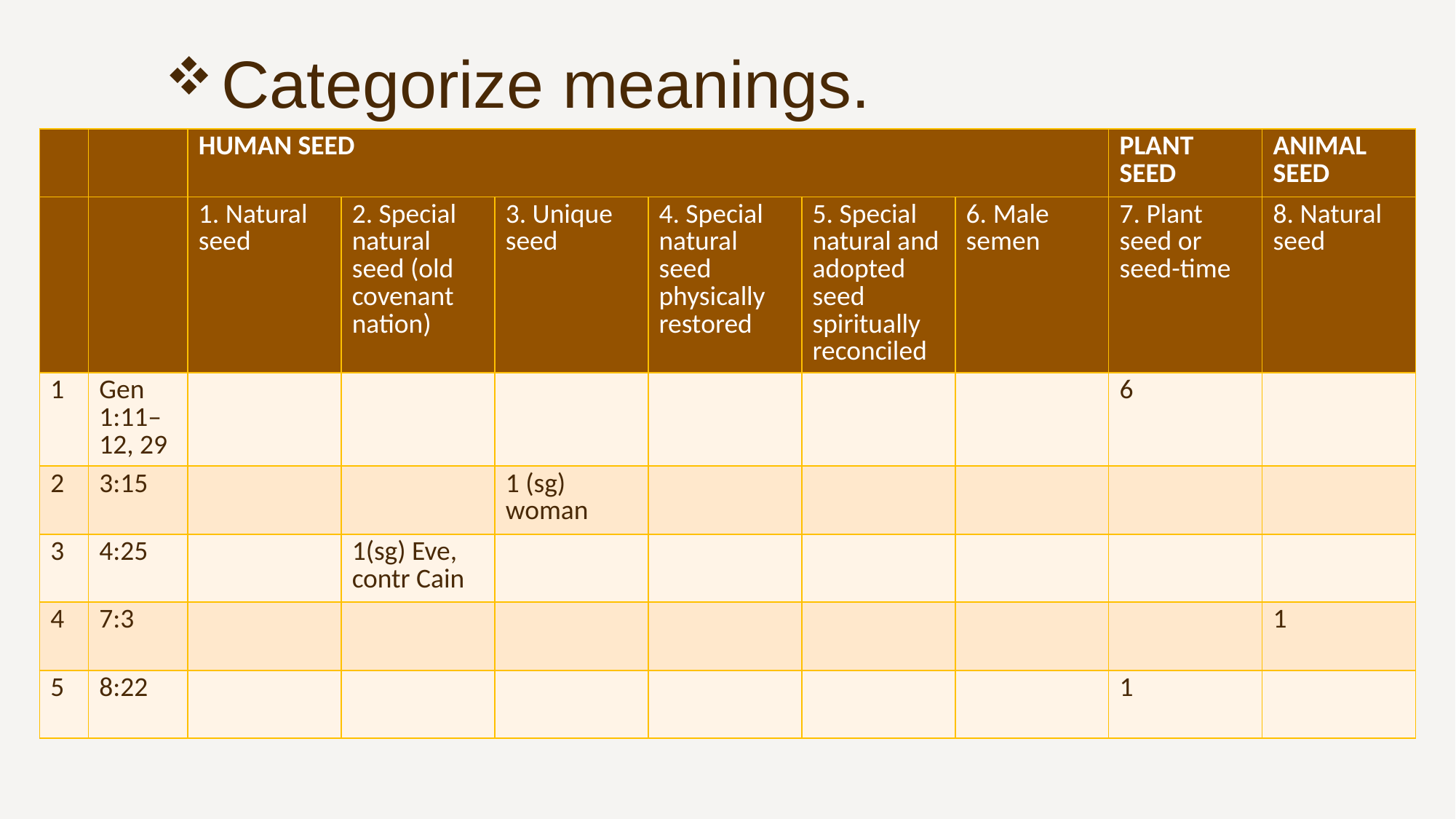

Categorize meanings.
|  |  | HUMAN SEED |  |  |  |  |  | PLANT SEED | ANIMAL SEED |
| --- | --- | --- | --- | --- | --- | --- | --- | --- | --- |
|  |  | 1. Natural seed | 2. Special natural seed (old covenant nation) | 3. Unique seed | 4. Special natural seed physically restored | 5. Special natural and adopted seed spiritually reconciled | 6. Male semen | 7. Plant seed or seed-time | 8. Natural seed |
| 1 | Gen 1:11–12, 29 |  |  |  |  |  |  | 6 |  |
| 2 | 3:15 |  |  | 1 (sg) woman |  |  |  |  |  |
| 3 | 4:25 |  | 1(sg) Eve, contr Cain |  |  |  |  |  |  |
| 4 | 7:3 |  |  |  |  |  |  |  | 1 |
| 5 | 8:22 |  |  |  |  |  |  | 1 |  |